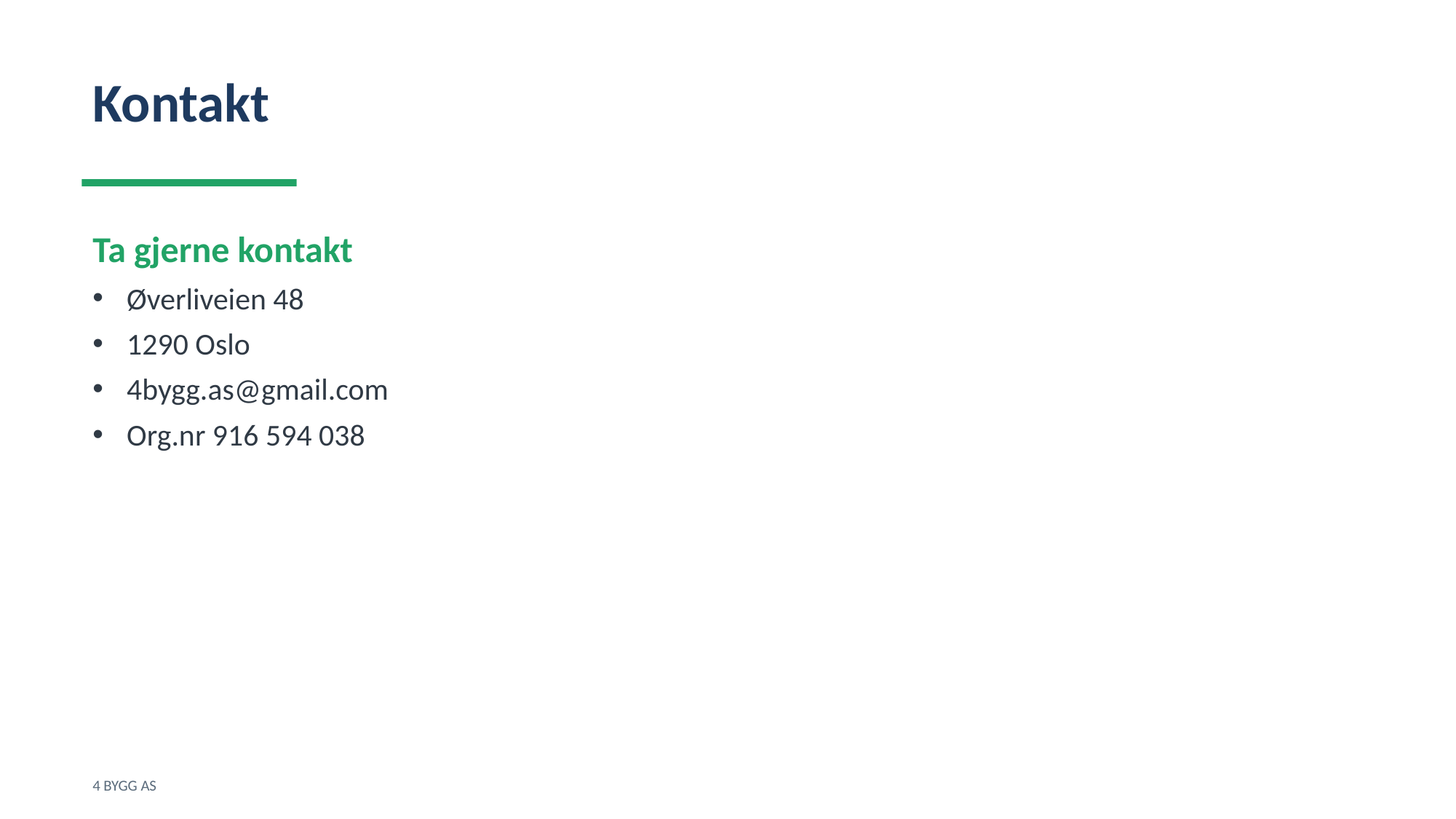

Kontakt

Ta gjerne kontakt
Øverliveien 48
1290 Oslo
4bygg.as@gmail.com
Org.nr 916 594 038
4 BYGG AS